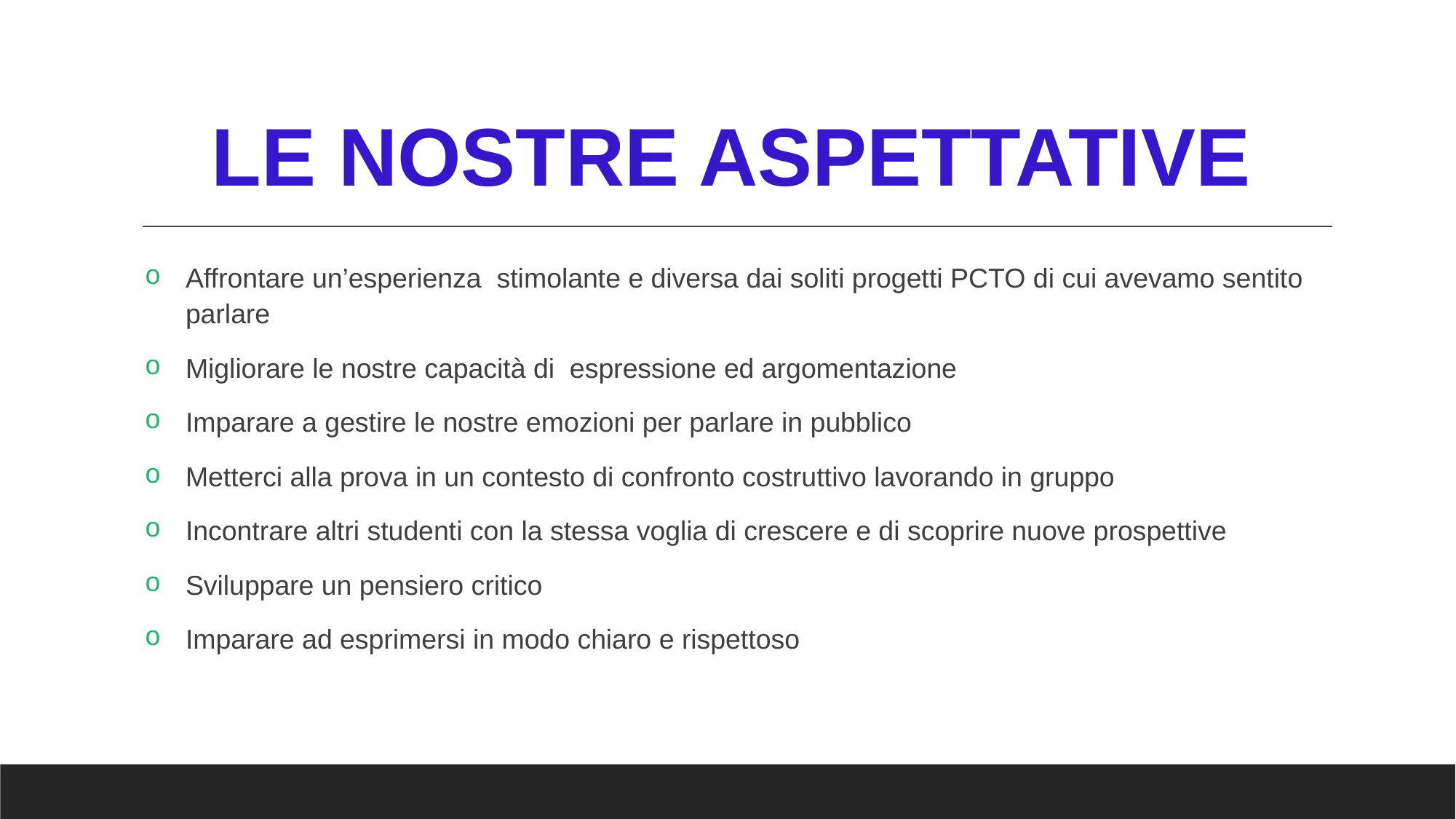

# Le NOSTRE aspettative
Affrontare un’esperienza  stimolante e diversa dai soliti progetti PCTO di cui avevamo sentito parlare
Migliorare le nostre capacità di  espressione ed argomentazione
Imparare a gestire le nostre emozioni per parlare in pubblico
Metterci alla prova in un contesto di confronto costruttivo lavorando in gruppo
Incontrare altri studenti con la stessa voglia di crescere e di scoprire nuove prospettive
Sviluppare un pensiero critico
Imparare ad esprimersi in modo chiaro e rispettoso